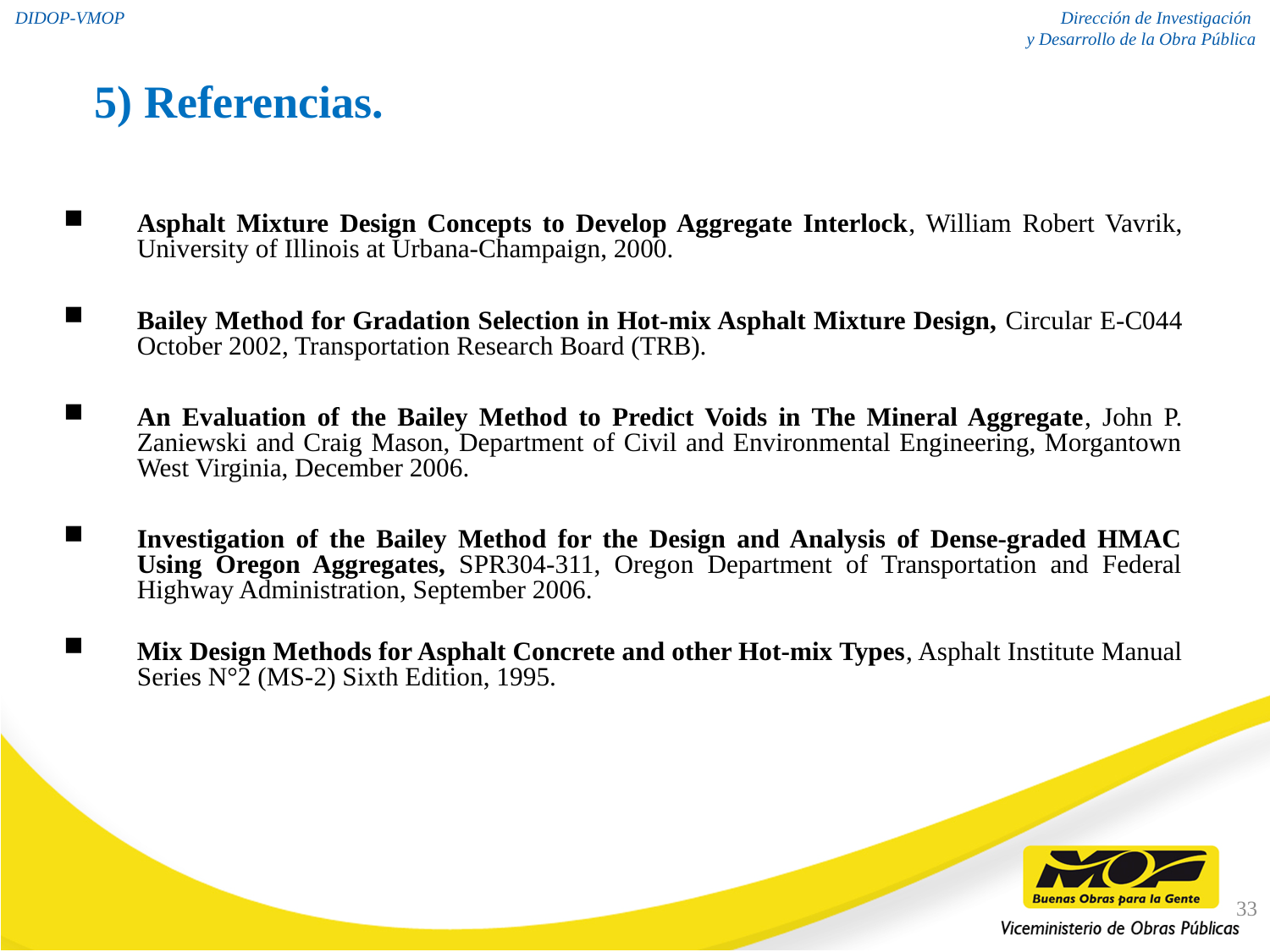

5) Referencias.
Asphalt Mixture Design Concepts to Develop Aggregate Interlock, William Robert Vavrik, University of Illinois at Urbana-Champaign, 2000.

Bailey Method for Gradation Selection in Hot-mix Asphalt Mixture Design, Circular E-C044 October 2002, Transportation Research Board (TRB).

An Evaluation of the Bailey Method to Predict Voids in The Mineral Aggregate, John P. Zaniewski and Craig Mason, Department of Civil and Environmental Engineering, Morgantown West Virginia, December 2006.

Investigation of the Bailey Method for the Design and Analysis of Dense-graded HMAC Using Oregon Aggregates, SPR304-311, Oregon Department of Transportation and Federal Highway Administration, September 2006.

Mix Design Methods for Asphalt Concrete and other Hot-mix Types, Asphalt Institute Manual Series N°2 (MS-2) Sixth Edition, 1995.

33